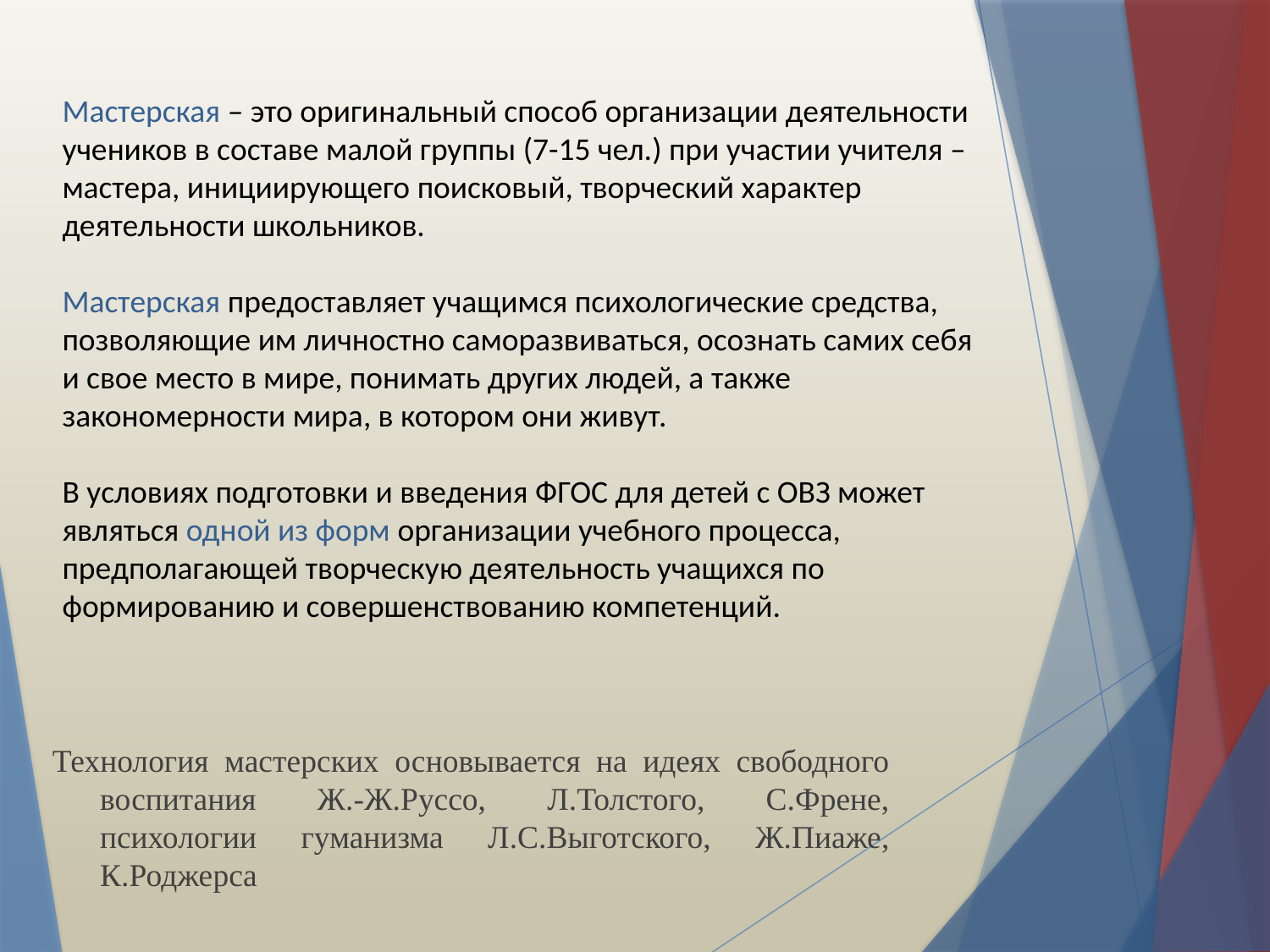

# Мастерская – это оригинальный способ организации деятельности учеников в составе малой группы (7-15 чел.) при участии учителя – мастера, инициирующего поисковый, творческий характер деятельности школьников. Мастерская предоставляет учащимся психологические средства, позволяющие им личностно саморазвиваться, осознать самих себя и свое место в мире, понимать других людей, а также закономерности мира, в котором они живут. В условиях подготовки и введения ФГОС для детей с ОВЗ может являться одной из форм организации учебного процесса, предполагающей творческую деятельность учащихся по формированию и совершенствованию компетенций.
Технология мастерских основывается на идеях свободного воспитания Ж.-Ж.Руссо, Л.Толстого, С.Френе, психологии гуманизма Л.С.Выготского, Ж.Пиаже, К.Роджерса